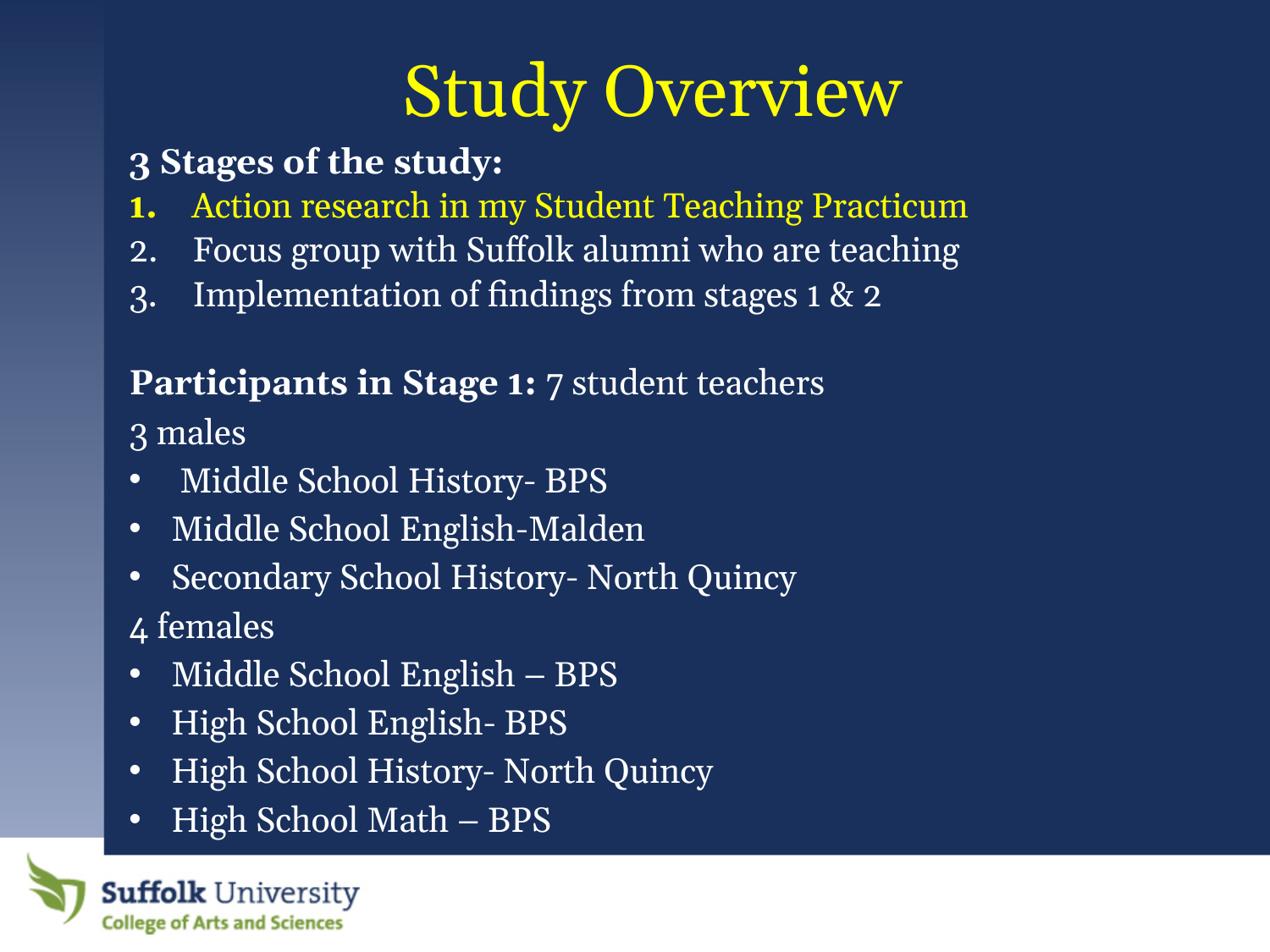

# Study Overview
3 Stages of the study:
1.    Action research in my Student Teaching Practicum
Focus group with Suffolk alumni who are teaching
Implementation of findings from stages 1 & 2

Participants in Stage 1: 7 student teachers
3 males
 Middle School History- BPS
Middle School English-Malden
Secondary School History- North Quincy
4 females
Middle School English – BPS
High School English- BPS
High School History- North Quincy
High School Math – BPS